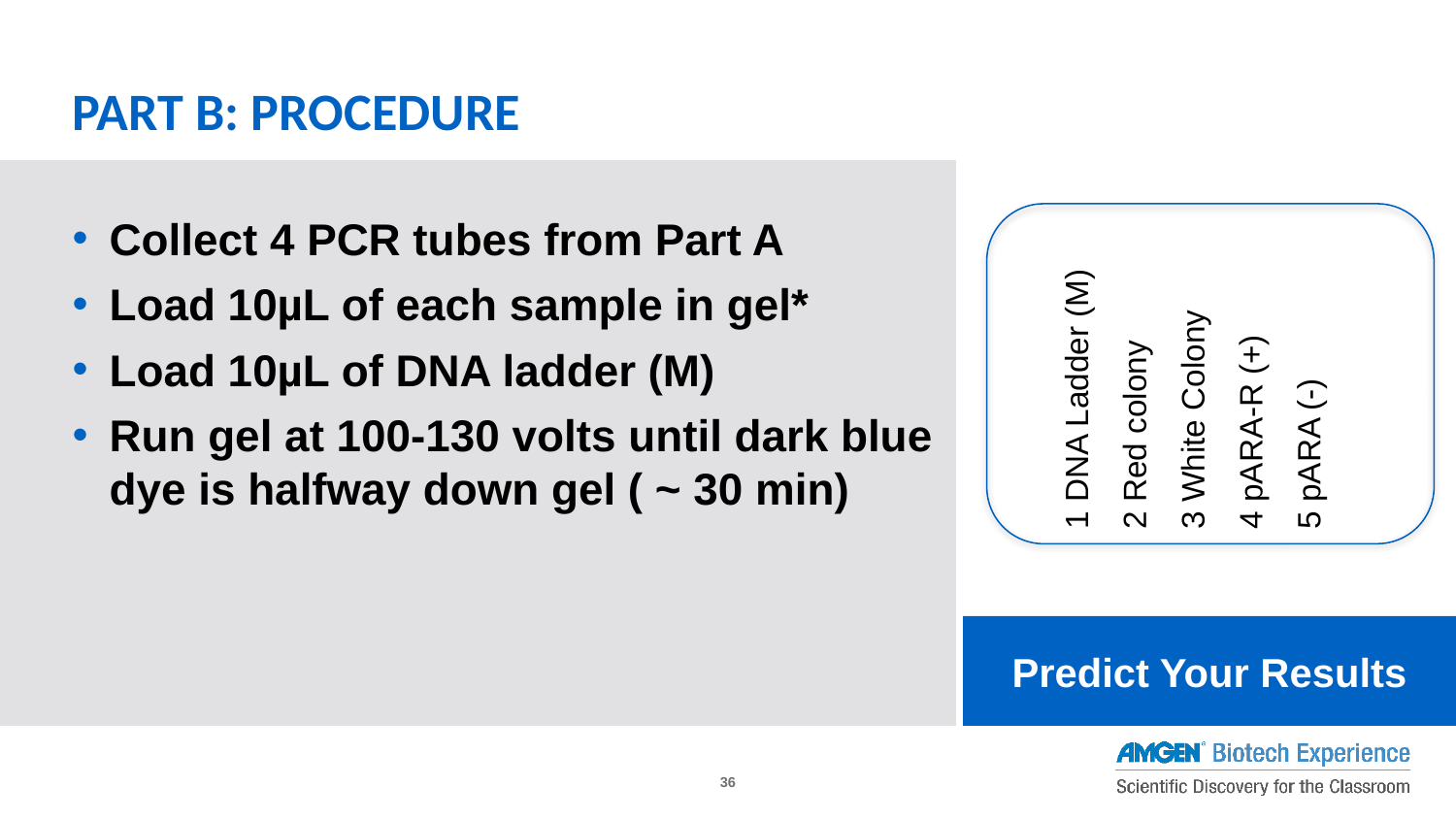

# PART B: PROCEDURE

1 DNA Ladder (M)
2 Red colony
3 White Colony
4 pARA-R (+)
5 pARA (-)

Collect 4 PCR tubes from Part A
Load 10µL of each sample in gel*
Load 10µL of DNA ladder (M)
Run gel at 100-130 volts until dark blue dye is halfway down gel ( ~ 30 min)

Predict Your Results